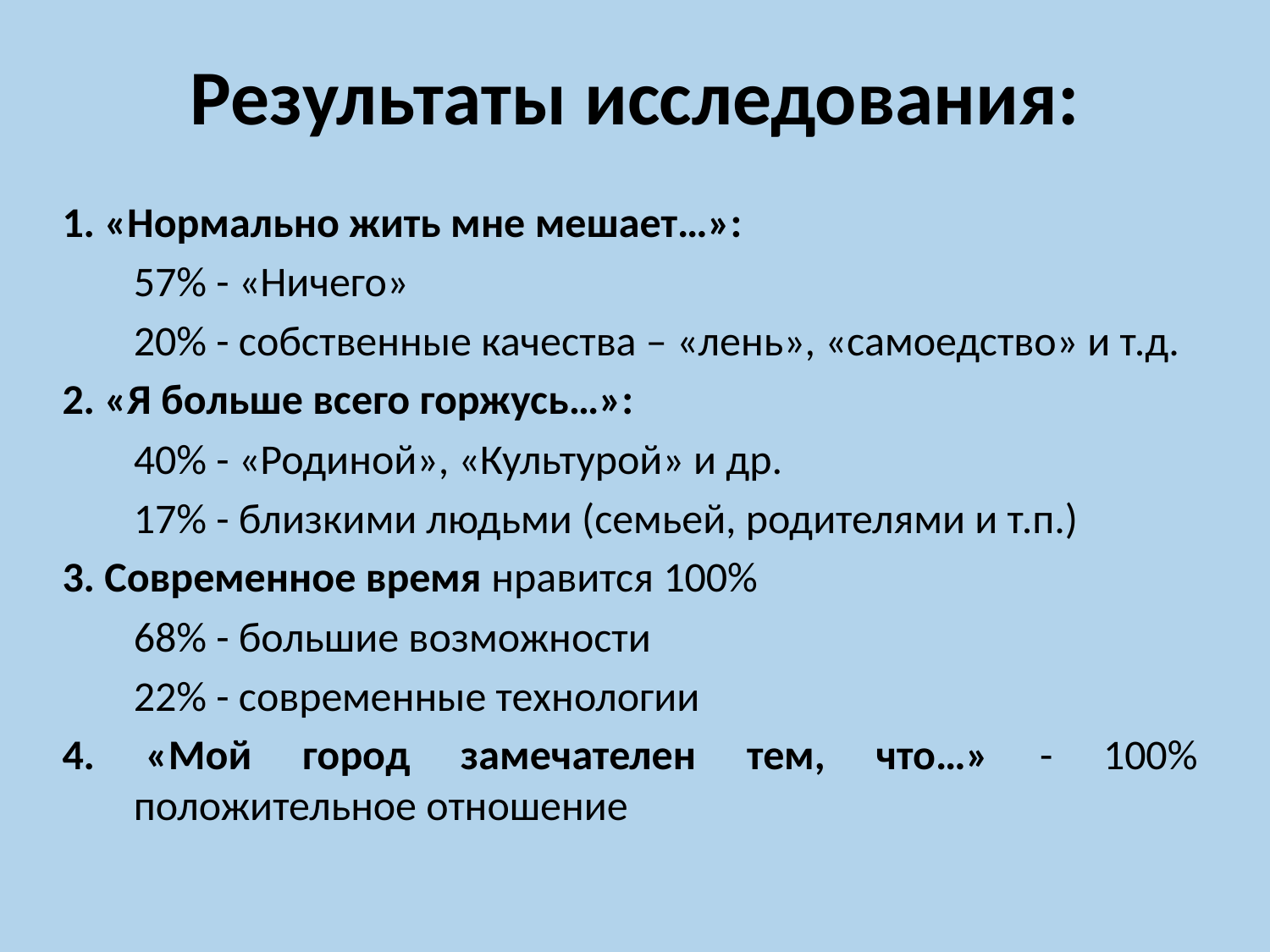

# Результаты исследования:
1. «Нормально жить мне мешает…»:
	57% - «Ничего»
	20% - собственные качества – «лень», «самоедство» и т.д.
2. «Я больше всего горжусь…»:
	40% - «Родиной», «Культурой» и др.
	17% - близкими людьми (семьей, родителями и т.п.)
3. Современное время нравится 100%
	68% - большие возможности
	22% - современные технологии
4. «Мой город замечателен тем, что…» - 100% положительное отношение